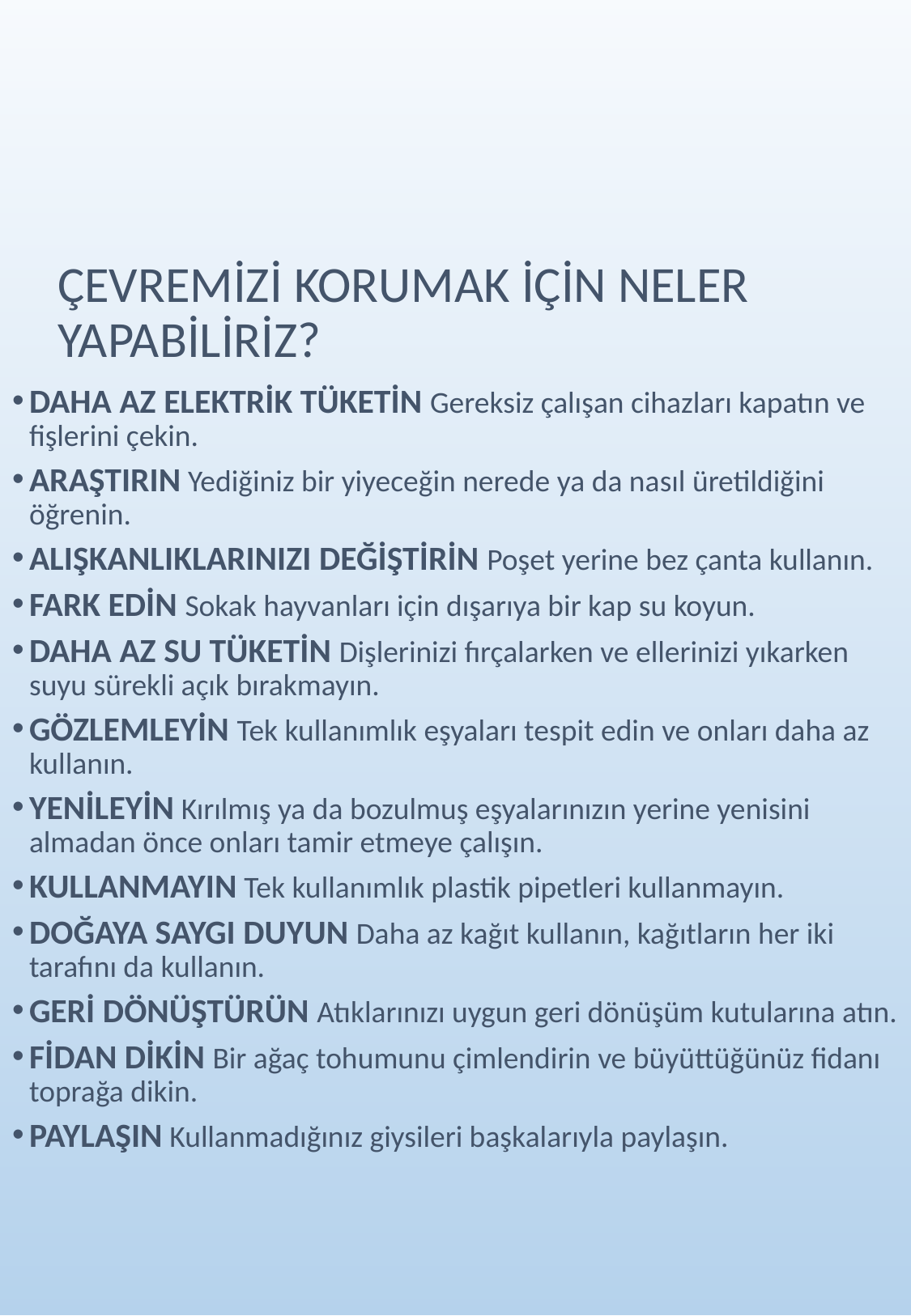

# ÇEVREMİZİ KORUMAK İÇİN NELER YAPABİLİRİZ?
DAHA AZ ELEKTRİK TÜKETİN Gereksiz çalışan cihazları kapatın ve fişlerini çekin.
ARAŞTIRIN Yediğiniz bir yiyeceğin nerede ya da nasıl üretildiğini öğrenin.
ALIŞKANLIKLARINIZI DEĞİŞTİRİN Poşet yerine bez çanta kullanın.
FARK EDİN Sokak hayvanları için dışarıya bir kap su koyun.
DAHA AZ SU TÜKETİN Dişlerinizi fırçalarken ve ellerinizi yıkarken suyu sürekli açık bırakmayın.
GÖZLEMLEYİN Tek kullanımlık eşyaları tespit edin ve onları daha az kullanın.
YENİLEYİN Kırılmış ya da bozulmuş eşyalarınızın yerine yenisini almadan önce onları tamir etmeye çalışın.
KULLANMAYIN Tek kullanımlık plastik pipetleri kullanmayın.
DOĞAYA SAYGI DUYUN Daha az kağıt kullanın, kağıtların her iki tarafını da kullanın.
GERİ DÖNÜŞTÜRÜN Atıklarınızı uygun geri dönüşüm kutularına atın.
FİDAN DİKİN Bir ağaç tohumunu çimlendirin ve büyüttüğünüz fidanı toprağa dikin.
PAYLAŞIN Kullanmadığınız giysileri başkalarıyla paylaşın.